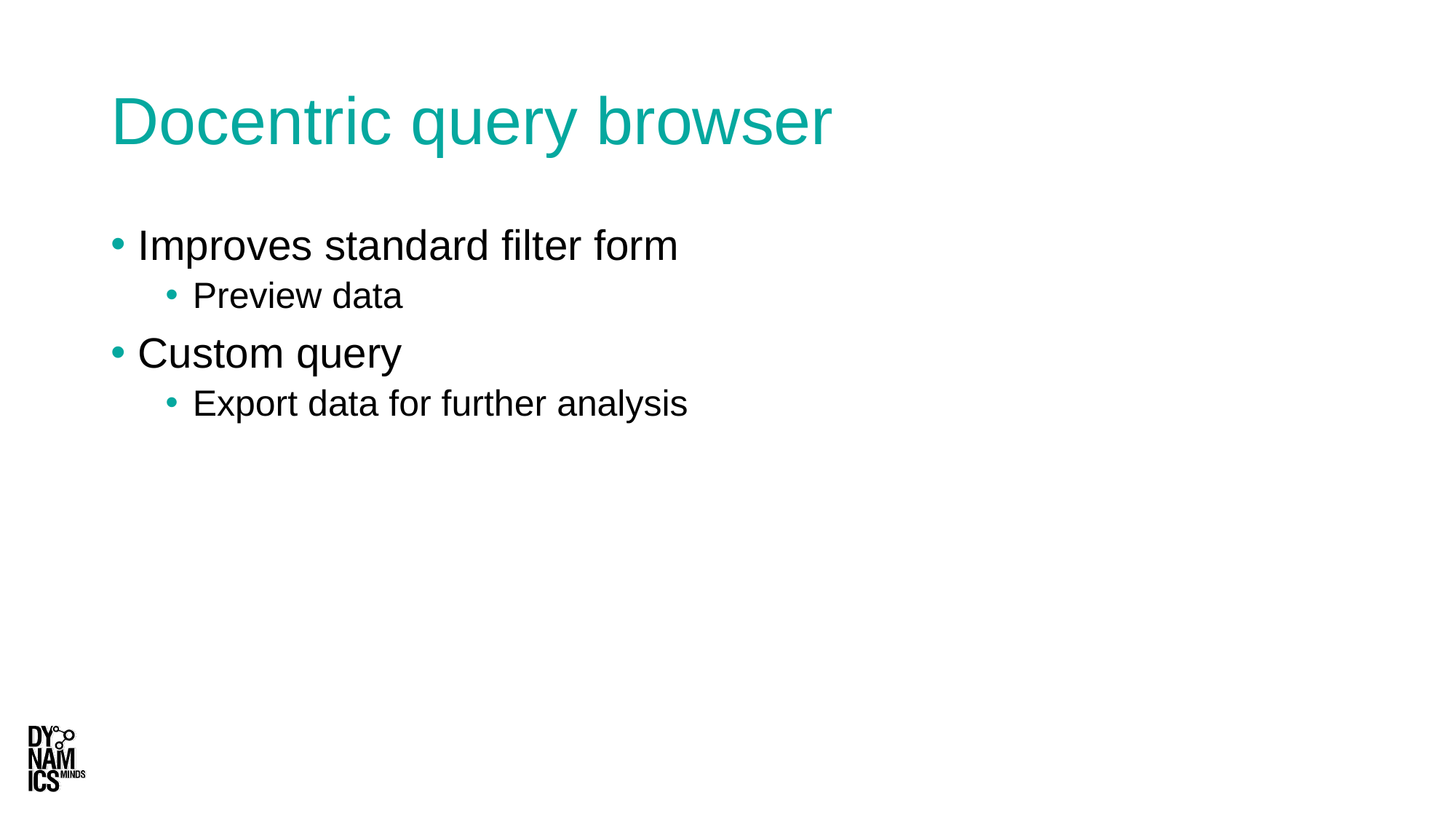

# Docentric query browser
Improves standard filter form
Preview data
Custom query
Export data for further analysis